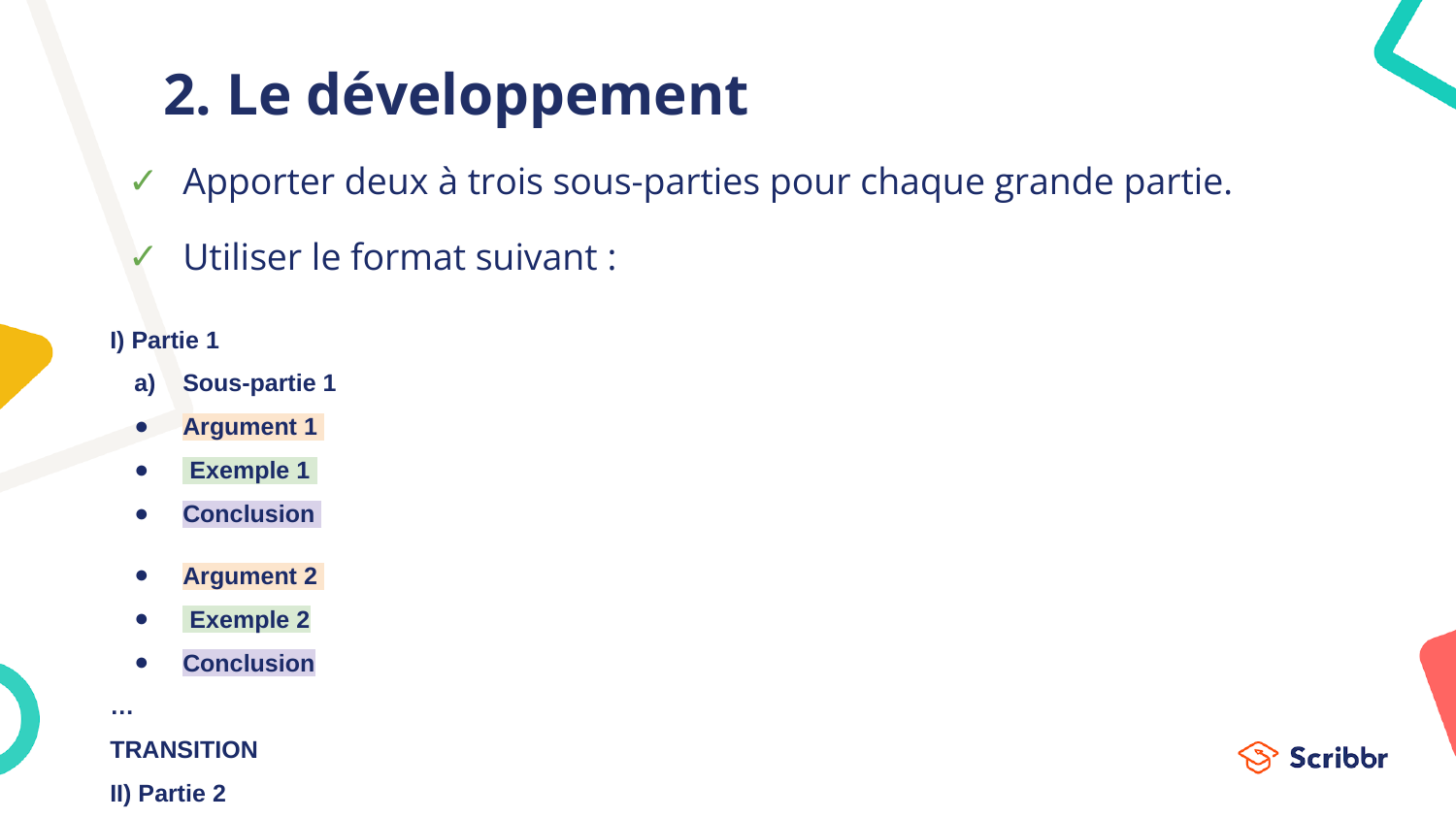

# 2. Le développement
Apporter deux à trois sous-parties pour chaque grande partie.
Utiliser le format suivant :
I) Partie 1
Sous-partie 1
Argument 1
 Exemple 1
Conclusion

Argument 2
 Exemple 2
Conclusion
…
TRANSITION
II) Partie 2